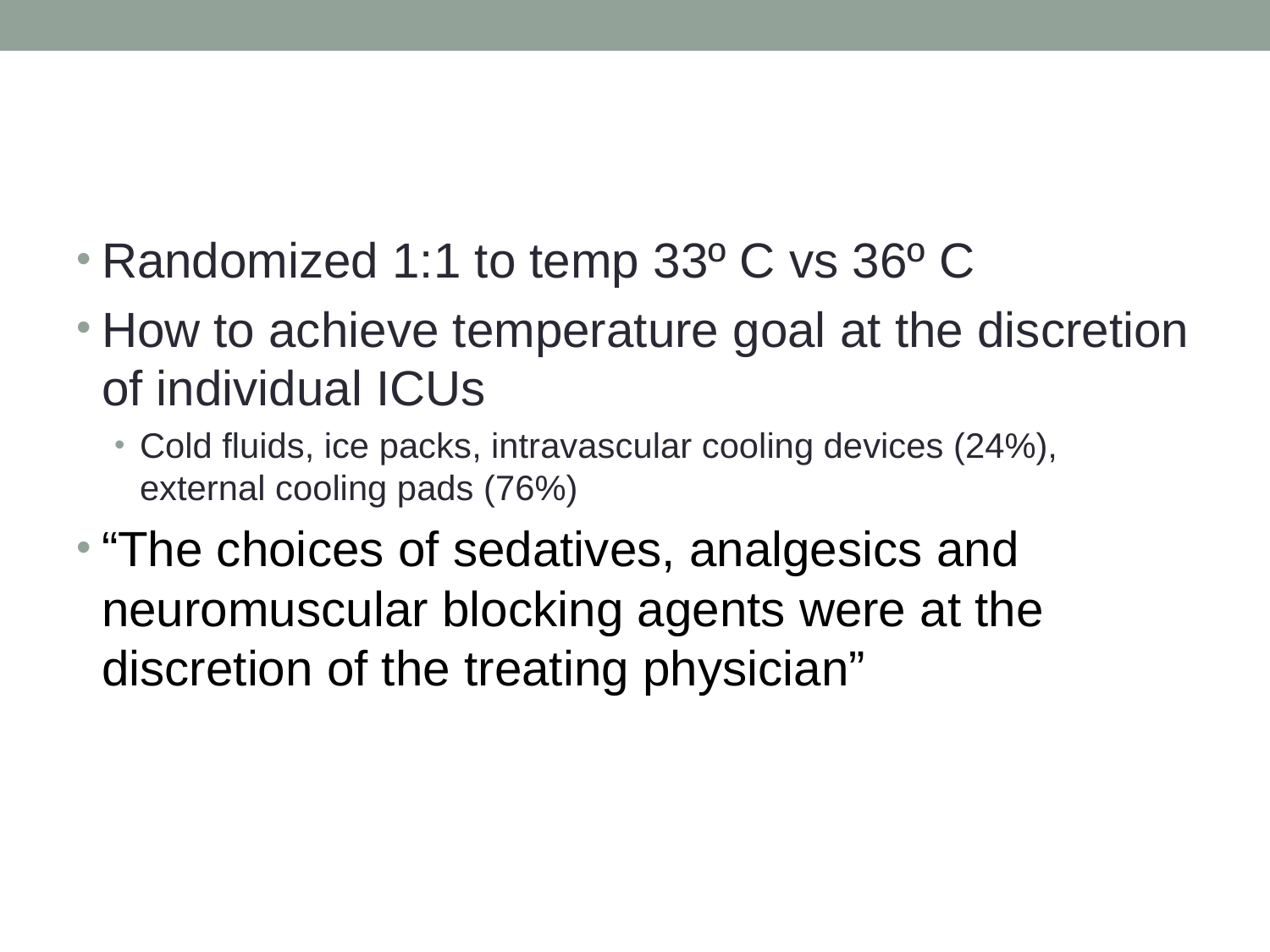

#
Randomized 1:1 to temp 33º C vs 36º C
How to achieve temperature goal at the discretion of individual ICUs
Cold fluids, ice packs, intravascular cooling devices (24%), external cooling pads (76%)
“The choices of sedatives, analgesics and neuromuscular blocking agents were at the discretion of the treating physician”